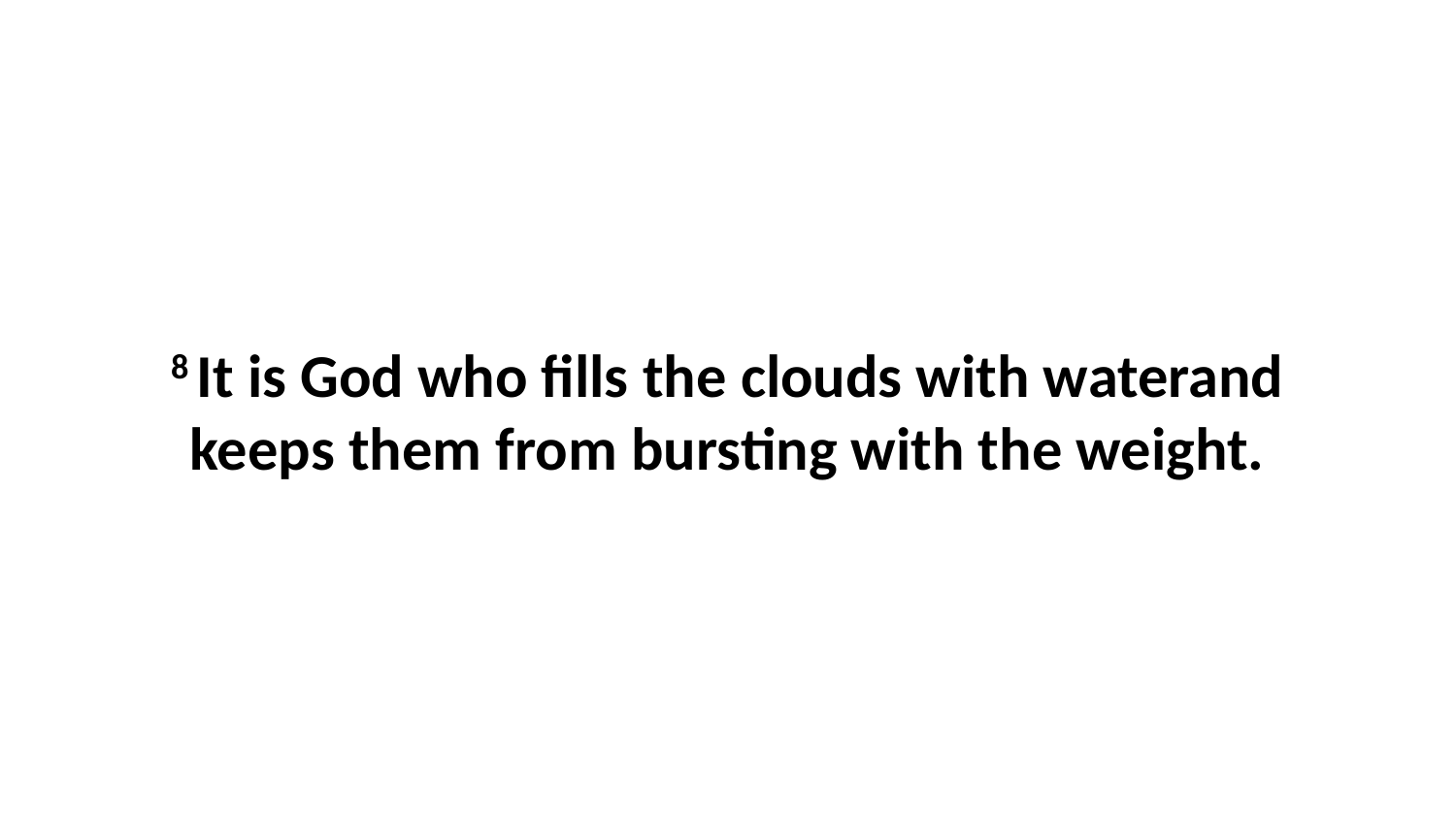

8 It is God who fills the clouds with waterand keeps them from bursting with the weight.